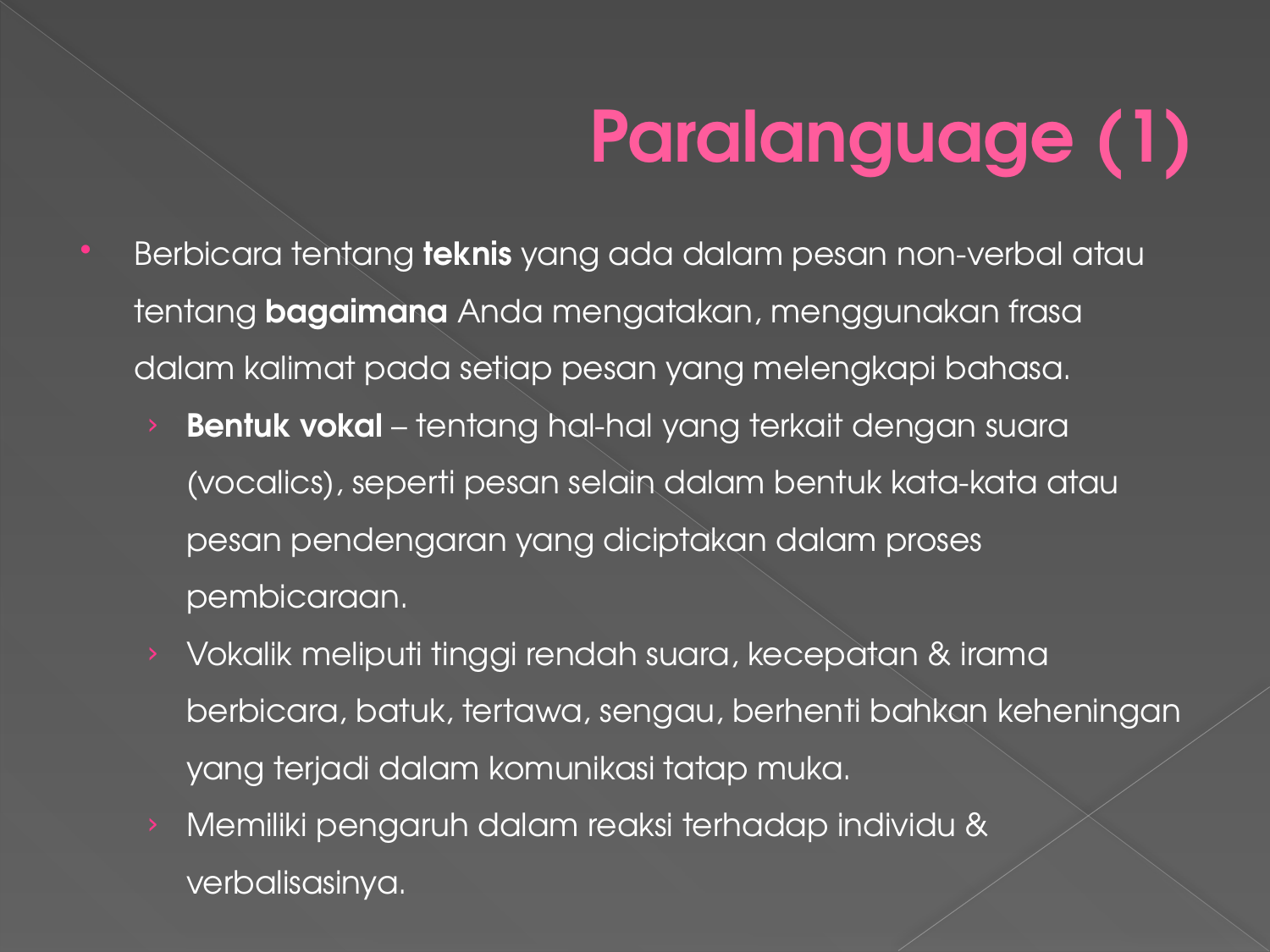

# Paralanguage (1)
Berbicara tentang teknis yang ada dalam pesan non-verbal atau tentang bagaimana Anda mengatakan, menggunakan frasa dalam kalimat pada setiap pesan yang melengkapi bahasa.
Bentuk vokal – tentang hal-hal yang terkait dengan suara (vocalics), seperti pesan selain dalam bentuk kata-kata atau pesan pendengaran yang diciptakan dalam proses pembicaraan.
Vokalik meliputi tinggi rendah suara, kecepatan & irama berbicara, batuk, tertawa, sengau, berhenti bahkan keheningan yang terjadi dalam komunikasi tatap muka.
Memiliki pengaruh dalam reaksi terhadap individu & verbalisasinya.